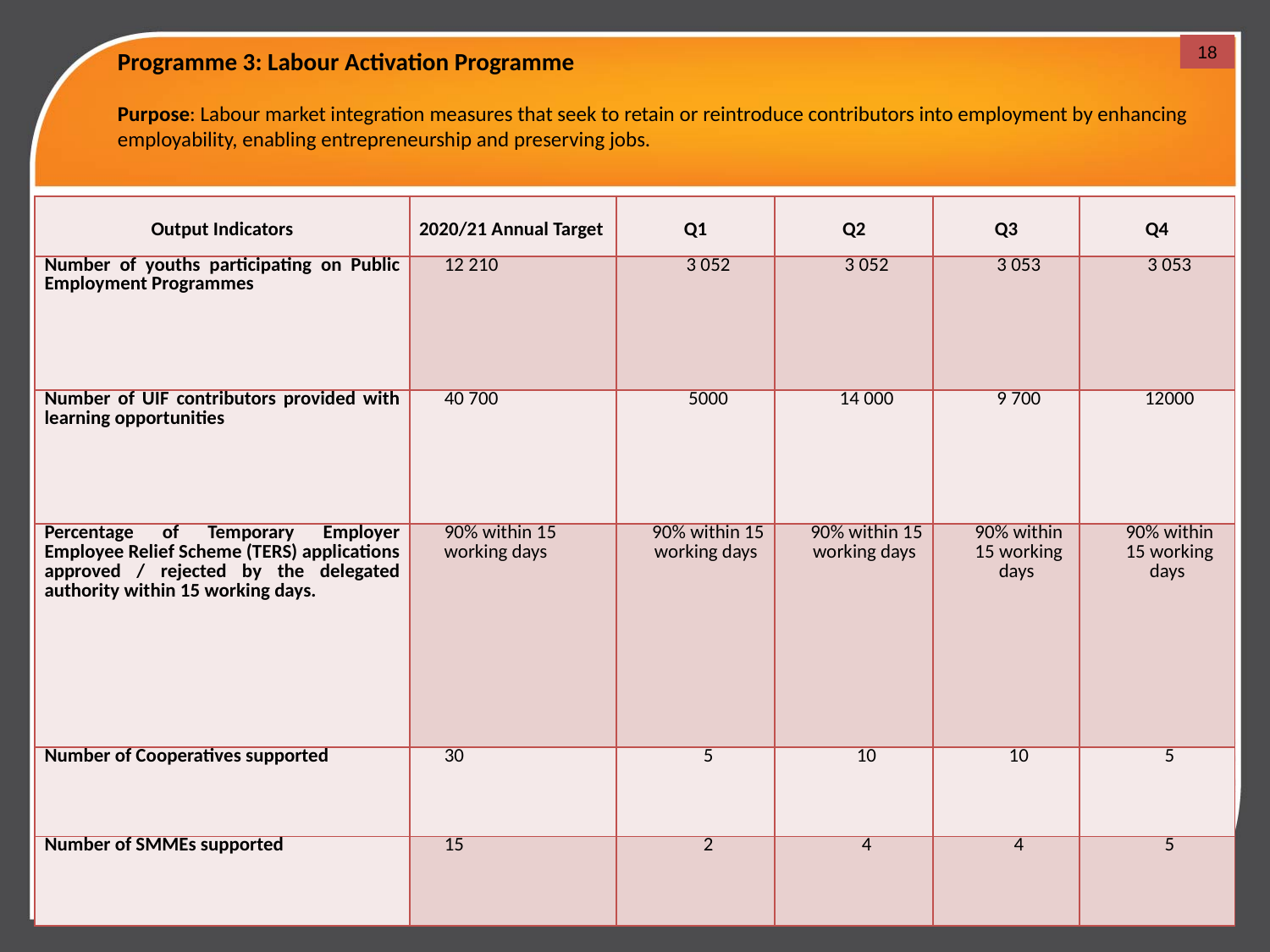

18
# Programme 3: Labour Activation Programme   Purpose: Labour market integration measures that seek to retain or reintroduce contributors into employment by enhancing employability, enabling entrepreneurship and preserving jobs.
| Output Indicators | 2020/21 Annual Target | Q1 | Q2 | Q3 | Q4 |
| --- | --- | --- | --- | --- | --- |
| Number of youths participating on Public Employment Programmes | 12 210 | 3 052 | 3 052 | 3 053 | 3 053 |
| Number of UIF contributors provided with learning opportunities | 40 700 | 5000 | 14 000 | 9 700 | 12000 |
| Percentage of Temporary Employer Employee Relief Scheme (TERS) applications approved / rejected by the delegated authority within 15 working days. | 90% within 15 working days | 90% within 15 working days | 90% within 15 working days | 90% within 15 working days | 90% within 15 working days |
| Number of Cooperatives supported | 30 | 5 | 10 | 10 | 5 |
| Number of SMMEs supported | 15 | 2 | 4 | 4 | 5 |
18